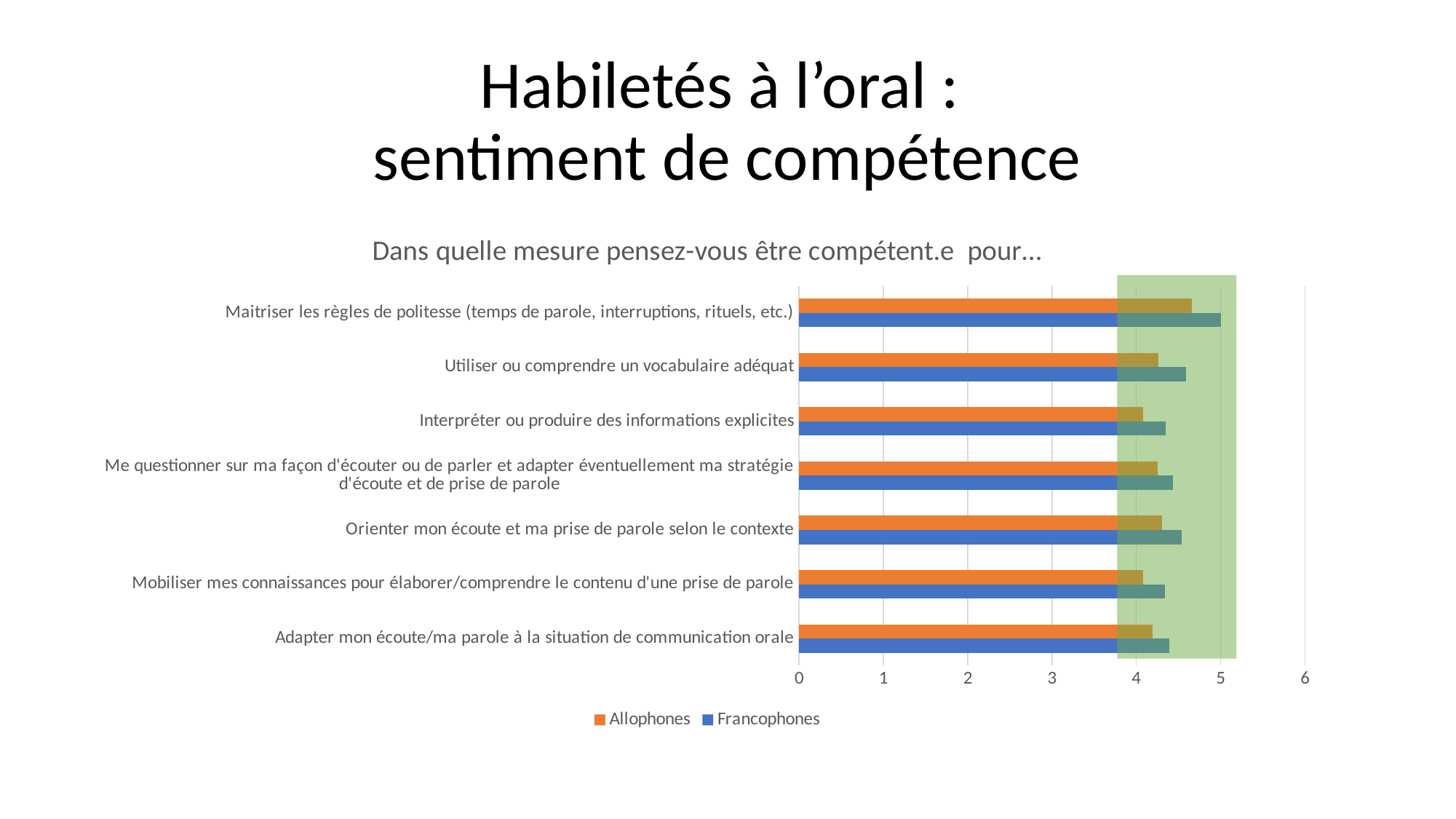

# Habiletés à l’oral : sentiment de compétence

### Chart: Dans quelle mesure pensez-vous être compétent.e  pour…

| Category | Francophones | Allophones |
|---|---|---|
| Adapter mon écoute/ma parole à la situation de communication orale | 4.393 | 4.192 |
| Mobiliser mes connaissances pour élaborer/comprendre le contenu d'une prise de parole | 4.336 | 4.079 |
| Orienter mon écoute et ma prise de parole selon le contexte | 4.534 | 4.305 |
| Me questionner sur ma façon d'écouter ou de parler et adapter éventuellement ma stratégie d'écoute et de prise de parole | 4.438 | 4.249 |
| Interpréter ou produire des informations explicites | 4.348 | 4.079 |
| Utiliser ou comprendre un vocabulaire adéquat | 4.588 | 4.266 |
| Maitriser les règles de politesse (temps de parole, interruptions, rituels, etc.) | 5.002 | 4.655 |